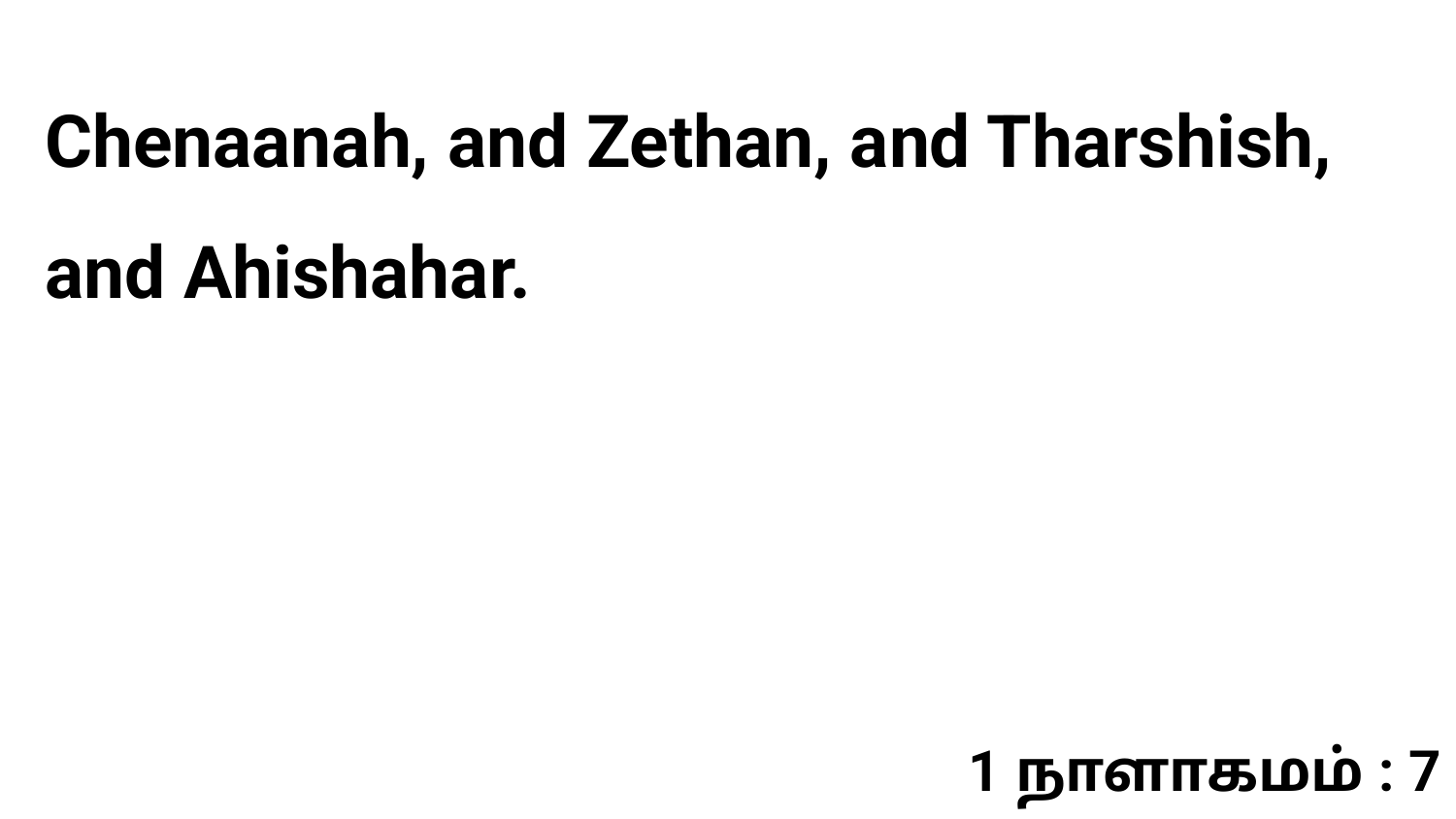

Chenaanah, and Zethan, and Tharshish, and Ahishahar.
1 நாளாகமம் : 7